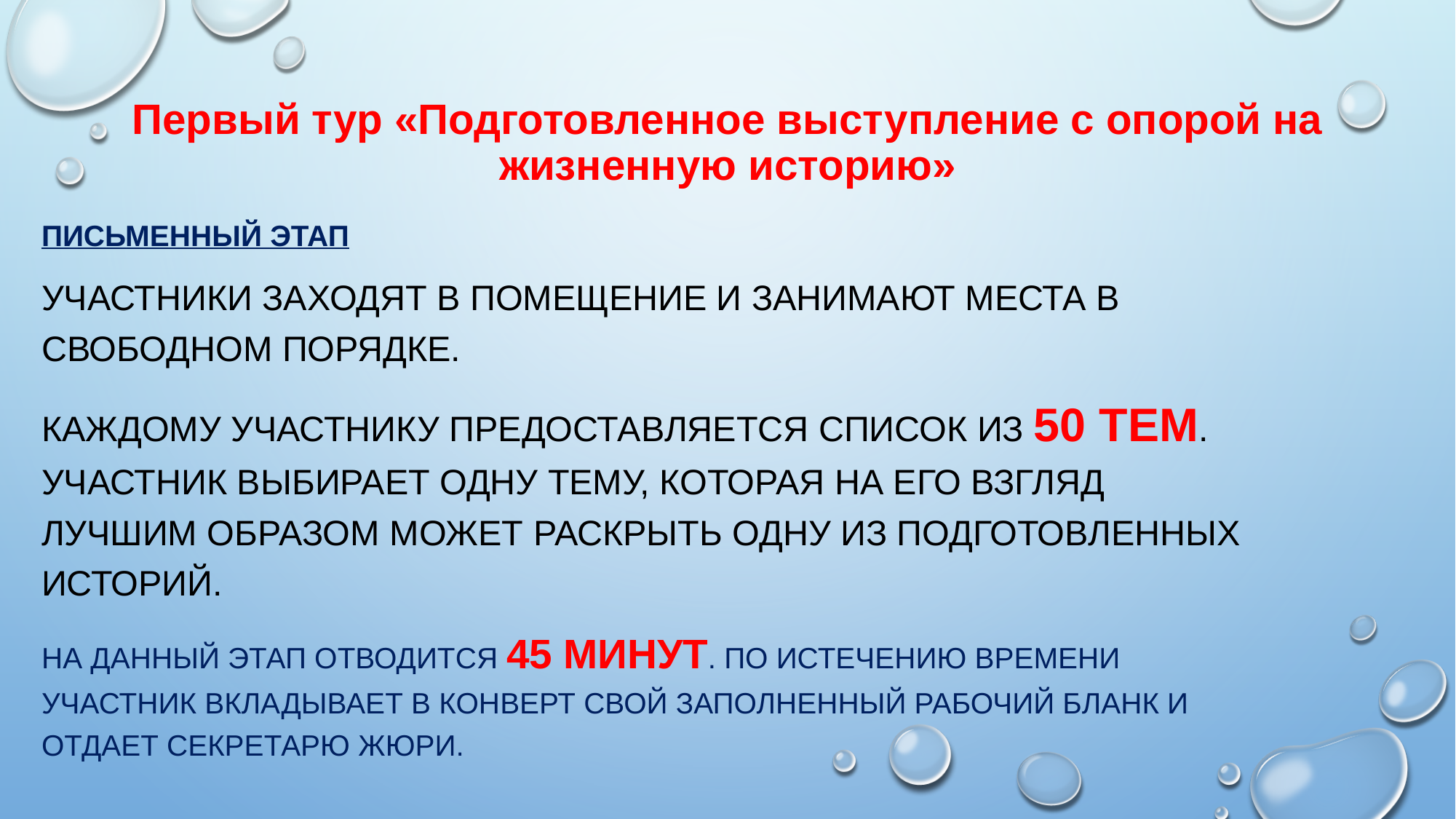

# Первый тур «Подготовленное выступление с опорой на жизненную историю»
Письменный этап
Участники заходят в помещение и занимают места в свободном порядке.
Каждому участнику предоставляется список из 50 тем. Участник выбирает ОДНУ тему, которая на его взгляд лучшим образом может раскрыть одну из подготовленных историй.
На данный этап отводится 45 минут. По истечению времени участник вкладывает в конверт свой заполненный рабочий бланк и отдает секретарю жюри.